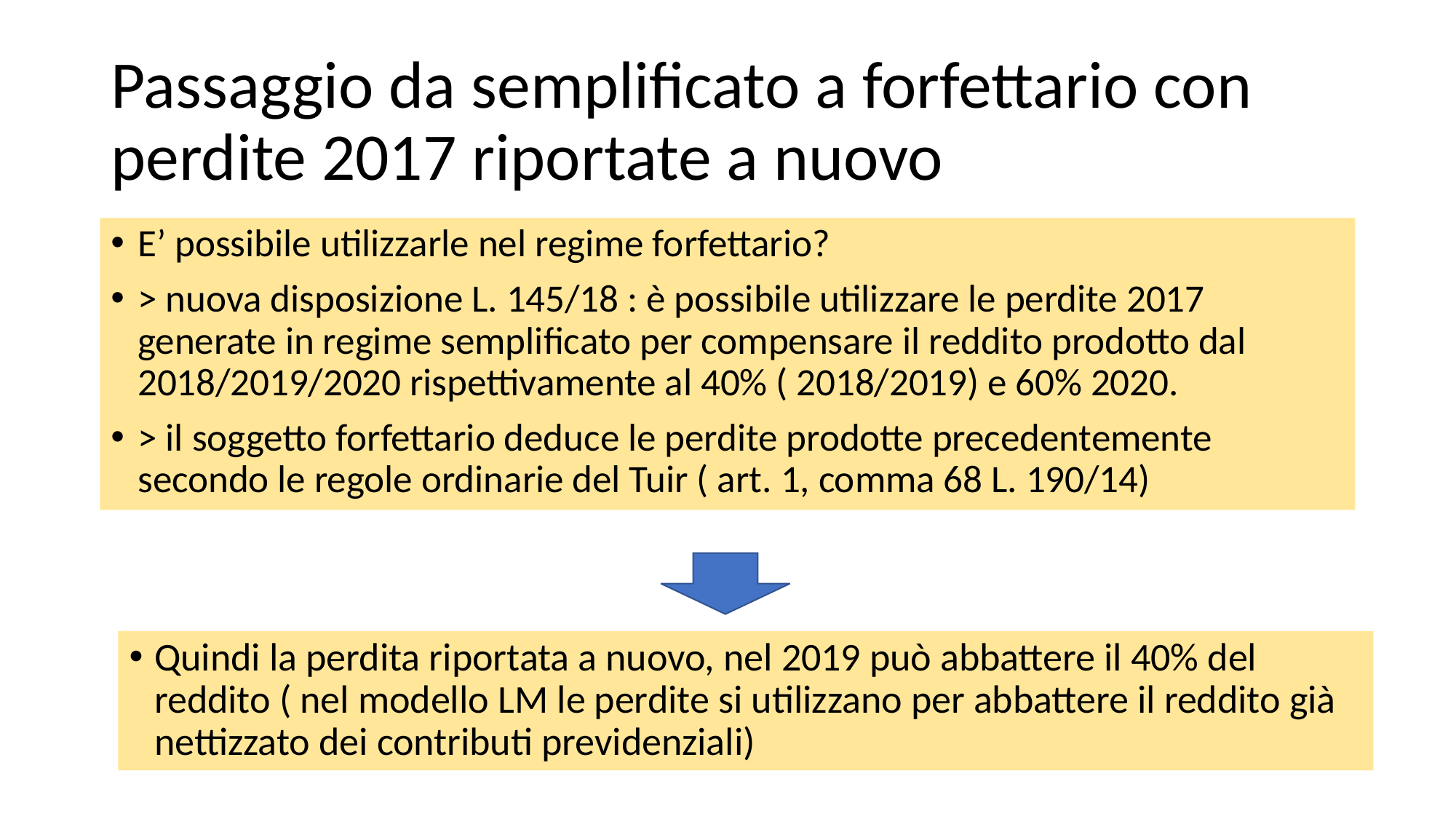

# Passaggio da semplificato a forfettario con perdite 2017 riportate a nuovo
E’ possibile utilizzarle nel regime forfettario?
> nuova disposizione L. 145/18 : è possibile utilizzare le perdite 2017 generate in regime semplificato per compensare il reddito prodotto dal 2018/2019/2020 rispettivamente al 40% ( 2018/2019) e 60% 2020.
> il soggetto forfettario deduce le perdite prodotte precedentemente secondo le regole ordinarie del Tuir ( art. 1, comma 68 L. 190/14)

Quindi la perdita riportata a nuovo, nel 2019 può abbattere il 40% del reddito ( nel modello LM le perdite si utilizzano per abbattere il reddito già nettizzato dei contributi previdenziali)